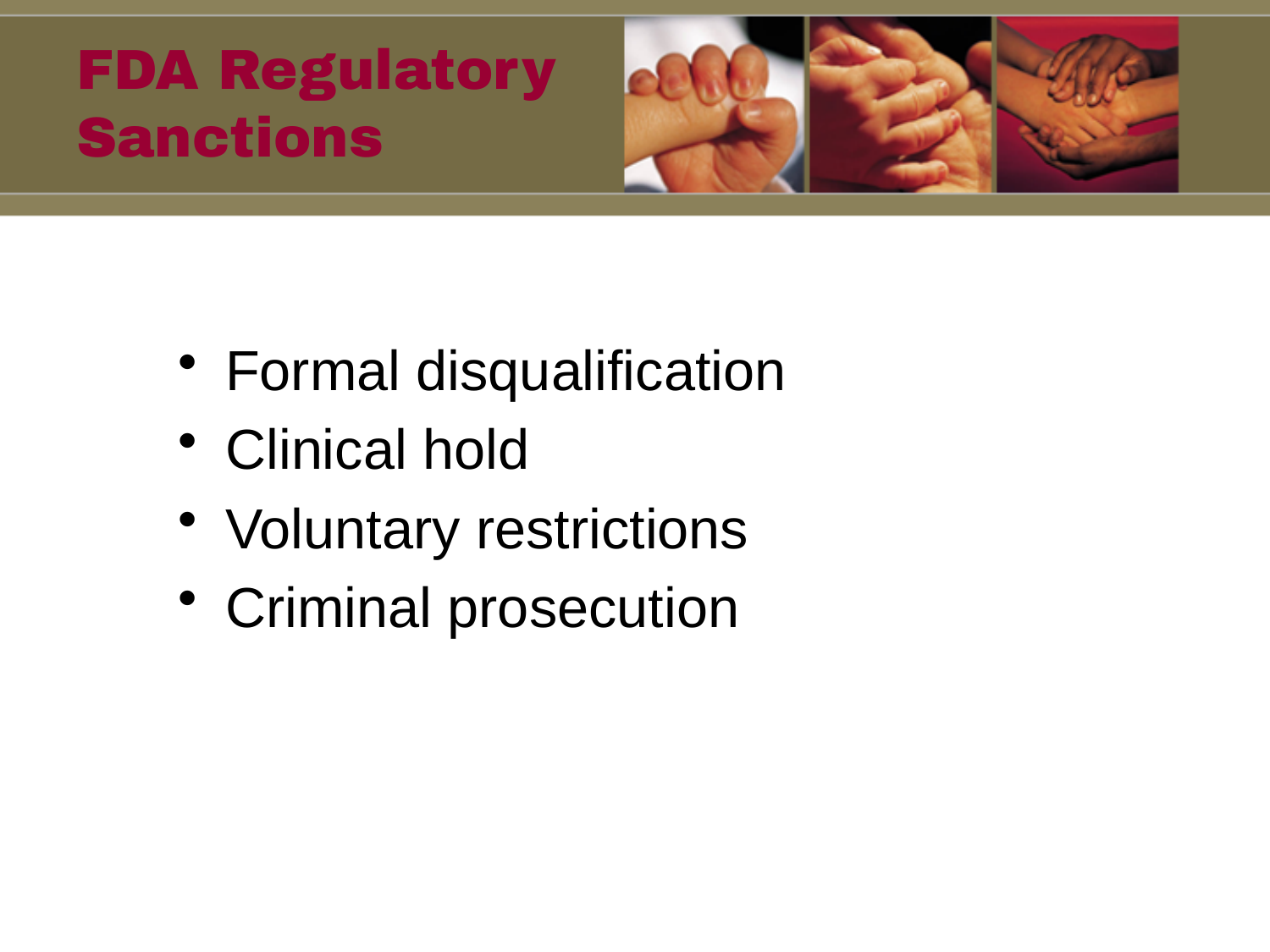

# FDA Regulatory Sanctions
Formal disqualification
Clinical hold
Voluntary restrictions
Criminal prosecution